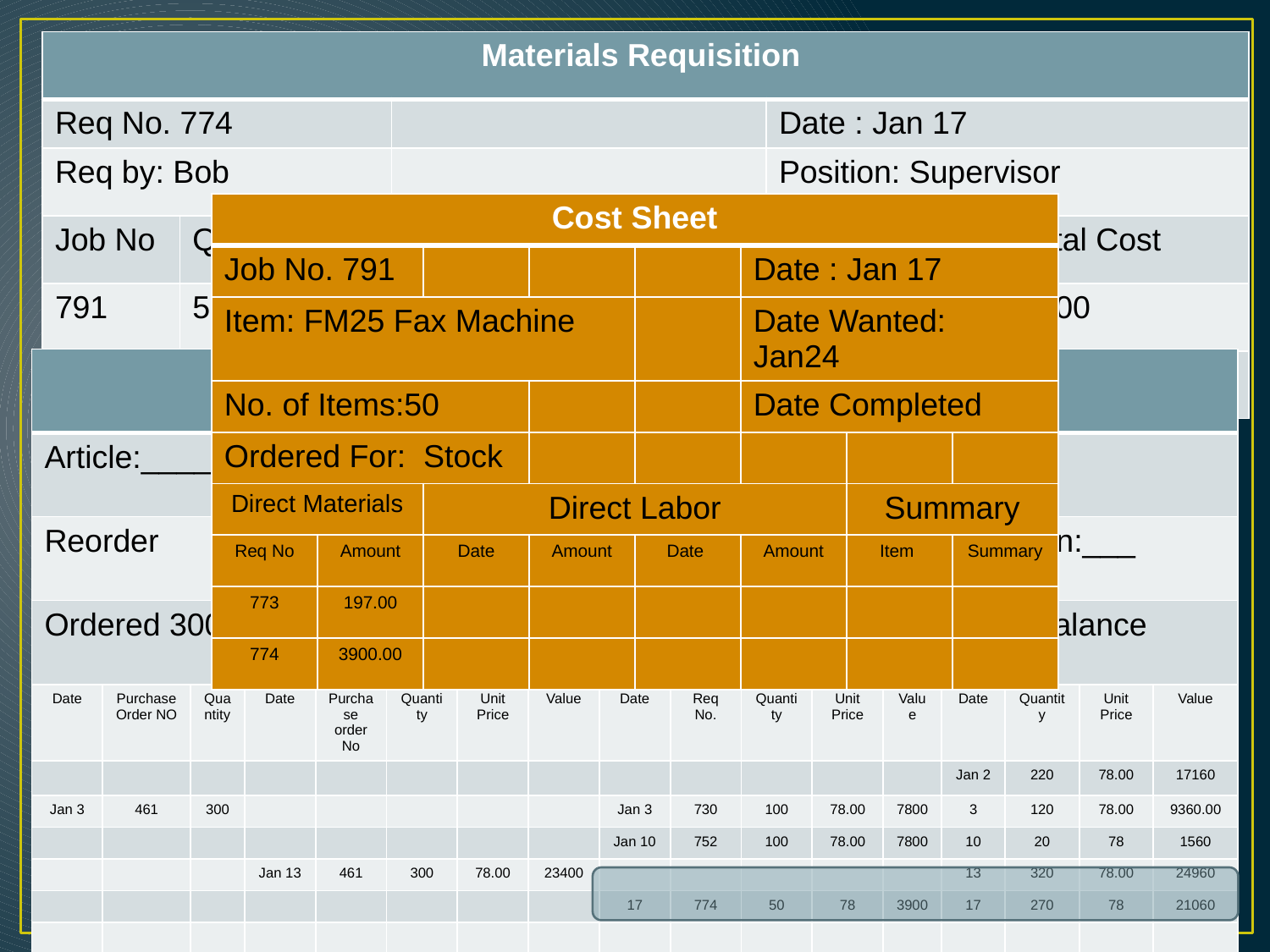

| Materials Requisition |  |  |  |  |
| --- | --- | --- | --- | --- |
| Req No. 774 |  |  | Date : Jan 17 |  |
| Req by: Bob |  |  | Position: Supervisor |  |
| Job No | Quantity | Description | Unit Price | Total Cost |
| 791 | 50 | 28S Printer Motor | 78.00 | 3900 |
|  |  |  |  |  |
| Cost Sheet |  |  |  |  |  |  |  |
| --- | --- | --- | --- | --- | --- | --- | --- |
| Job No. 791 |  |  |  |  | Date : Jan 17 |  |  |
| Item: FM25 Fax Machine |  |  |  |  | Date Wanted: Jan24 |  |  |
| No. of Items:50 |  |  |  |  | Date Completed |  |  |
| Ordered For: Stock |  |  |  |  |  |  |  |
| Direct Materials |  | Direct Labor |  |  |  | Summary |  |
| Req No | Amount | Date | Amount | Date | Amount | Item | Summary |
| 773 | 197.00 |  |  |  |  |  |  |
| 774 | 3900.00 |  |  |  |  |  |  |
| Material Ledger |  |  |  |  |  |  |  |  |  |  |  |  |  |  |  |  |
| --- | --- | --- | --- | --- | --- | --- | --- | --- | --- | --- | --- | --- | --- | --- | --- | --- |
| Article:\_\_\_\_\_\_\_\_\_\_\_\_\_\_\_\_\_ |  |  |  |  |  |  |  |  |  |  |  |  | Acct |  |  |  |
| Reorder |  |  |  |  | Minn:\_\_\_\_\_ |  |  |  |  |  |  |  | Location:\_\_\_ |  |  |  |
| Ordered 300 |  |  | Received 220 |  |  |  |  | Issued |  |  |  |  | Balance |  |  |  |
| Date | Purchase Order NO | Quantity | Date | Purchase order No | Quantity | Unit Price | Value | Date | Req No. | Quantity | Unit Price | Value | Date | Quantity | Unit Price | Value |
|  |  |  |  |  |  |  |  |  |  |  |  |  | Jan 2 | 220 | 78.00 | 17160 |
| Jan 3 | 461 | 300 |  |  |  |  |  | Jan 3 | 730 | 100 | 78.00 | 7800 | 3 | 120 | 78.00 | 9360.00 |
|  |  |  |  |  |  |  |  | Jan 10 | 752 | 100 | 78.00 | 7800 | 10 | 20 | 78 | 1560 |
|  |  |  | Jan 13 | 461 | 300 | 78.00 | 23400 |  |  |  |  |  | 13 | 320 | 78.00 | 24960 |
|  |  |  |  |  |  |  |  | 17 | 774 | 50 | 78 | 3900 | 17 | 270 | 78 | 21060 |
|  |  |  |  |  |  |  |  |  |  |  |  |  |  |  |  |  |